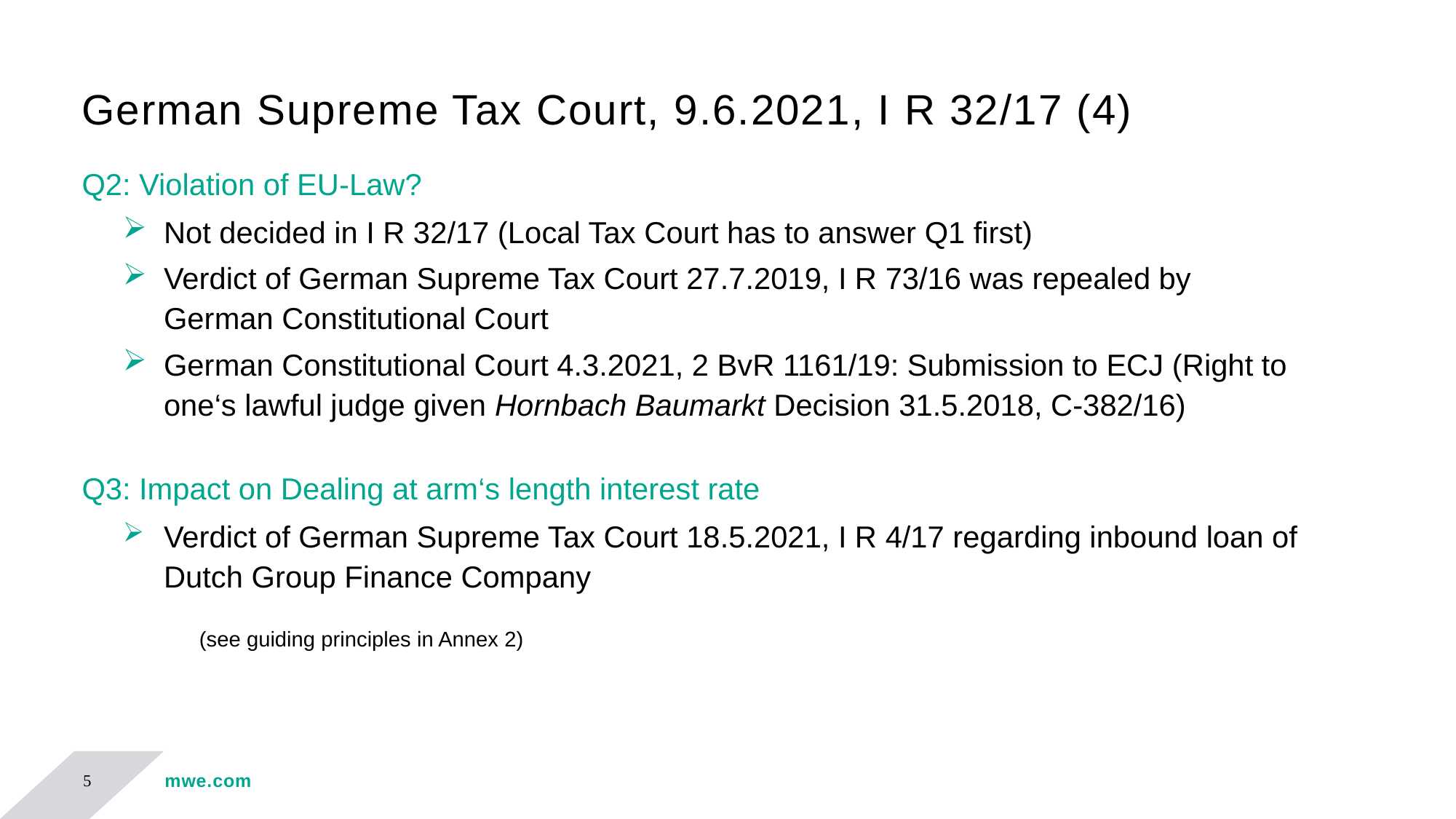

# German Supreme Tax Court, 9.6.2021, I R 32/17 (4)
Q2: Violation of EU-Law?
Not decided in I R 32/17 (Local Tax Court has to answer Q1 first)
Verdict of German Supreme Tax Court 27.7.2019, I R 73/16 was repealed by German Constitutional Court
German Constitutional Court 4.3.2021, 2 BvR 1161/19: Submission to ECJ (Right to one‘s lawful judge given Hornbach Baumarkt Decision 31.5.2018, C-382/16)

Q3: Impact on Dealing at arm‘s length interest rate
Verdict of German Supreme Tax Court 18.5.2021, I R 4/17 regarding inbound loan of Dutch Group Finance Company
	 (see guiding principles in Annex 2)
5